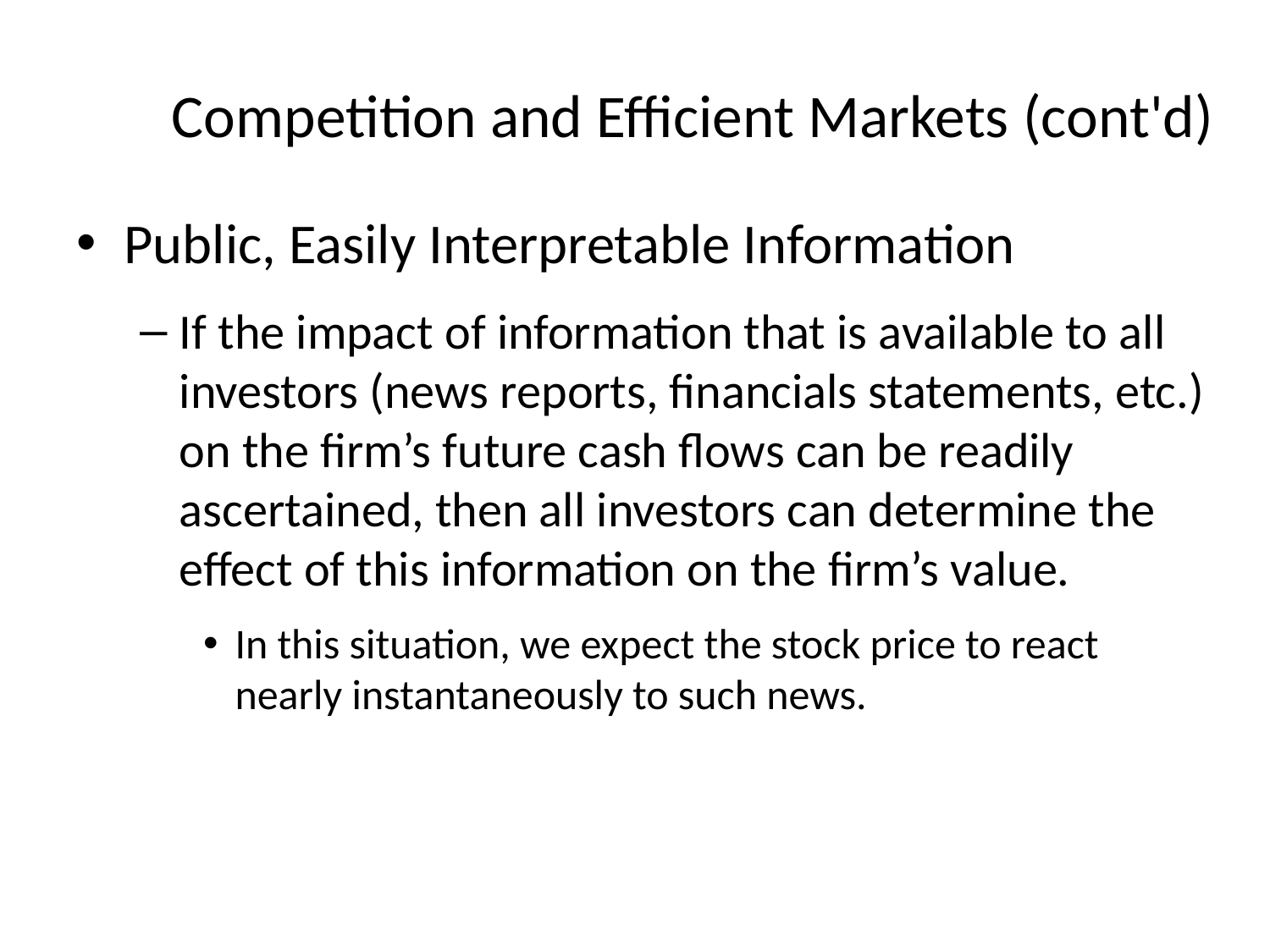

# Competition and Efficient Markets (cont'd)
Public, Easily Interpretable Information
If the impact of information that is available to all investors (news reports, financials statements, etc.) on the firm’s future cash flows can be readily ascertained, then all investors can determine the effect of this information on the firm’s value.
In this situation, we expect the stock price to react nearly instantaneously to such news.